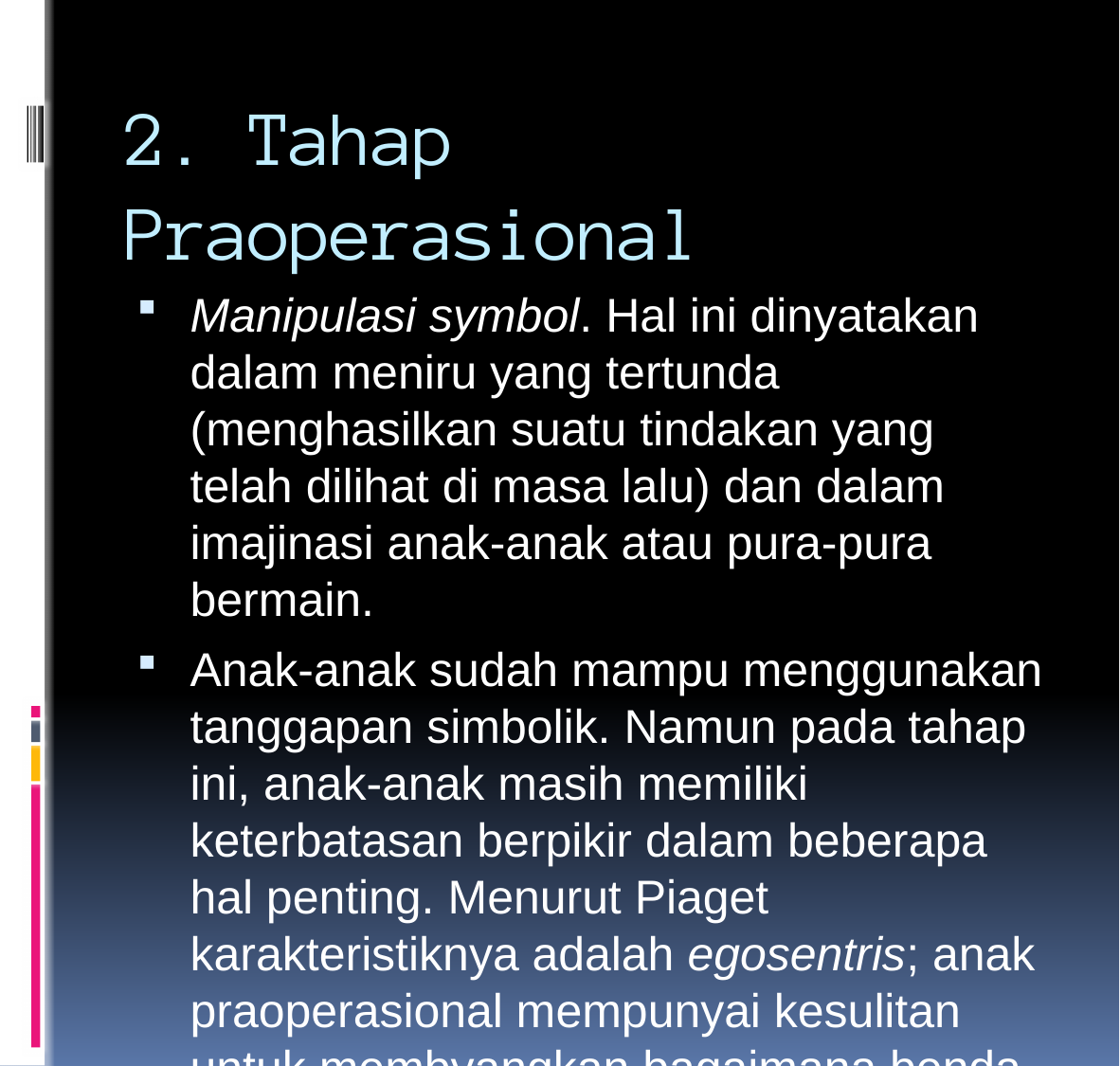

# 2. Tahap Praoperasional
Manipulasi symbol. Hal ini dinyatakan dalam meniru yang tertunda (menghasilkan suatu tindakan yang telah dilihat di masa lalu) dan dalam imajinasi anak-anak atau pura-pura bermain.
Anak-anak sudah mampu menggunakan tanggapan simbolik. Namun pada tahap ini, anak-anak masih memiliki keterbatasan berpikir dalam beberapa hal penting. Menurut Piaget karakteristiknya adalah egosentris; anak praoperasional mempunyai kesulitan untuk membyangkan bagaimana benda-benda itu terlihat dari perspektif orang lain